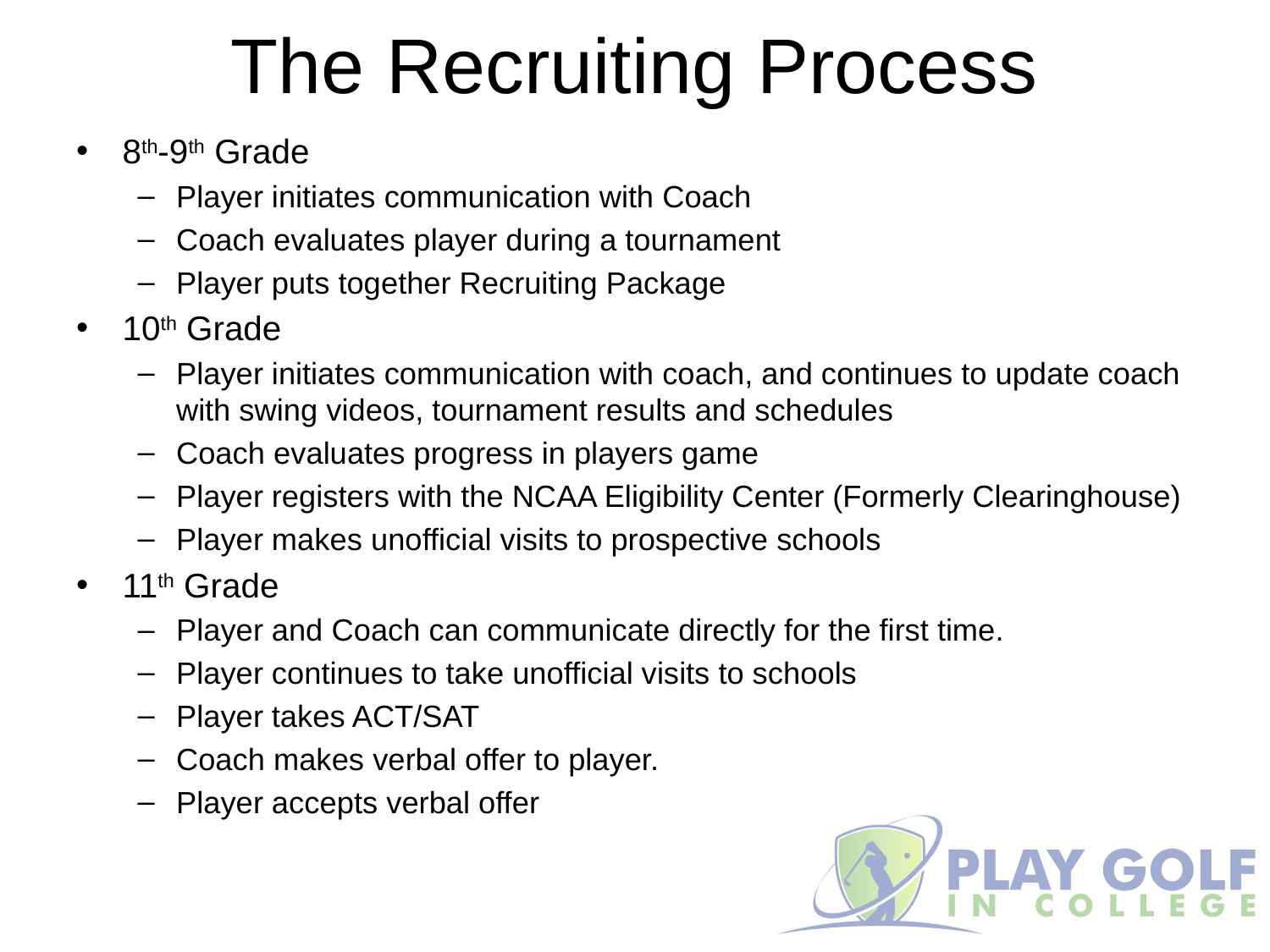

# The Recruiting Process
8th-9th Grade
Player initiates communication with Coach
Coach evaluates player during a tournament
Player puts together Recruiting Package
10th Grade
Player initiates communication with coach, and continues to update coach with swing videos, tournament results and schedules
Coach evaluates progress in players game
Player registers with the NCAA Eligibility Center (Formerly Clearinghouse)
Player makes unofficial visits to prospective schools
11th Grade
Player and Coach can communicate directly for the first time.
Player continues to take unofficial visits to schools
Player takes ACT/SAT
Coach makes verbal offer to player.
Player accepts verbal offer